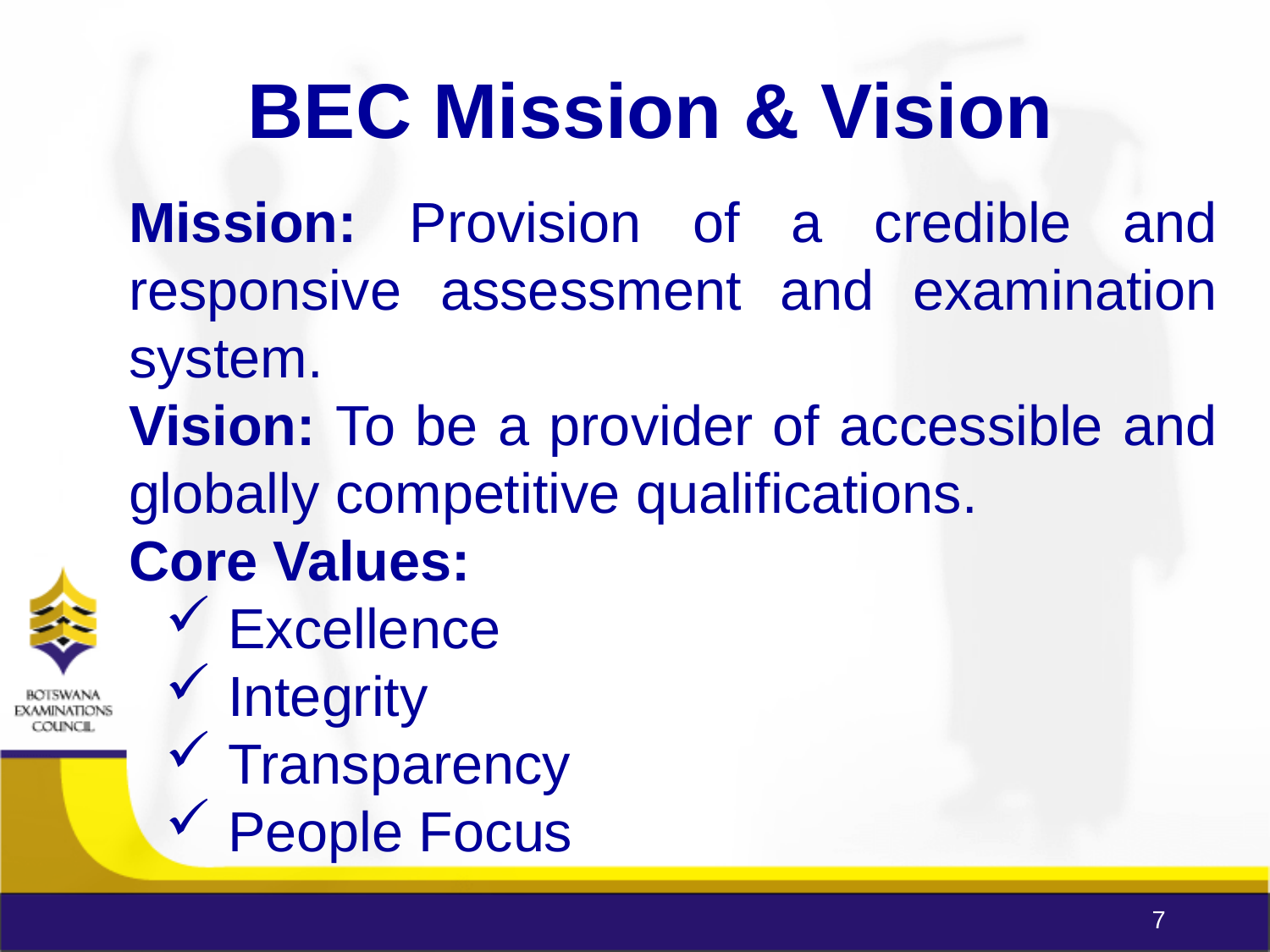

BEC Mission & Vision

Mission: Provision of a credible and responsive assessment and examination system.
Vision: To be a provider of accessible and globally competitive qualifications.
Core Values:
Excellence
Integrity
Transparency
People Focus
7